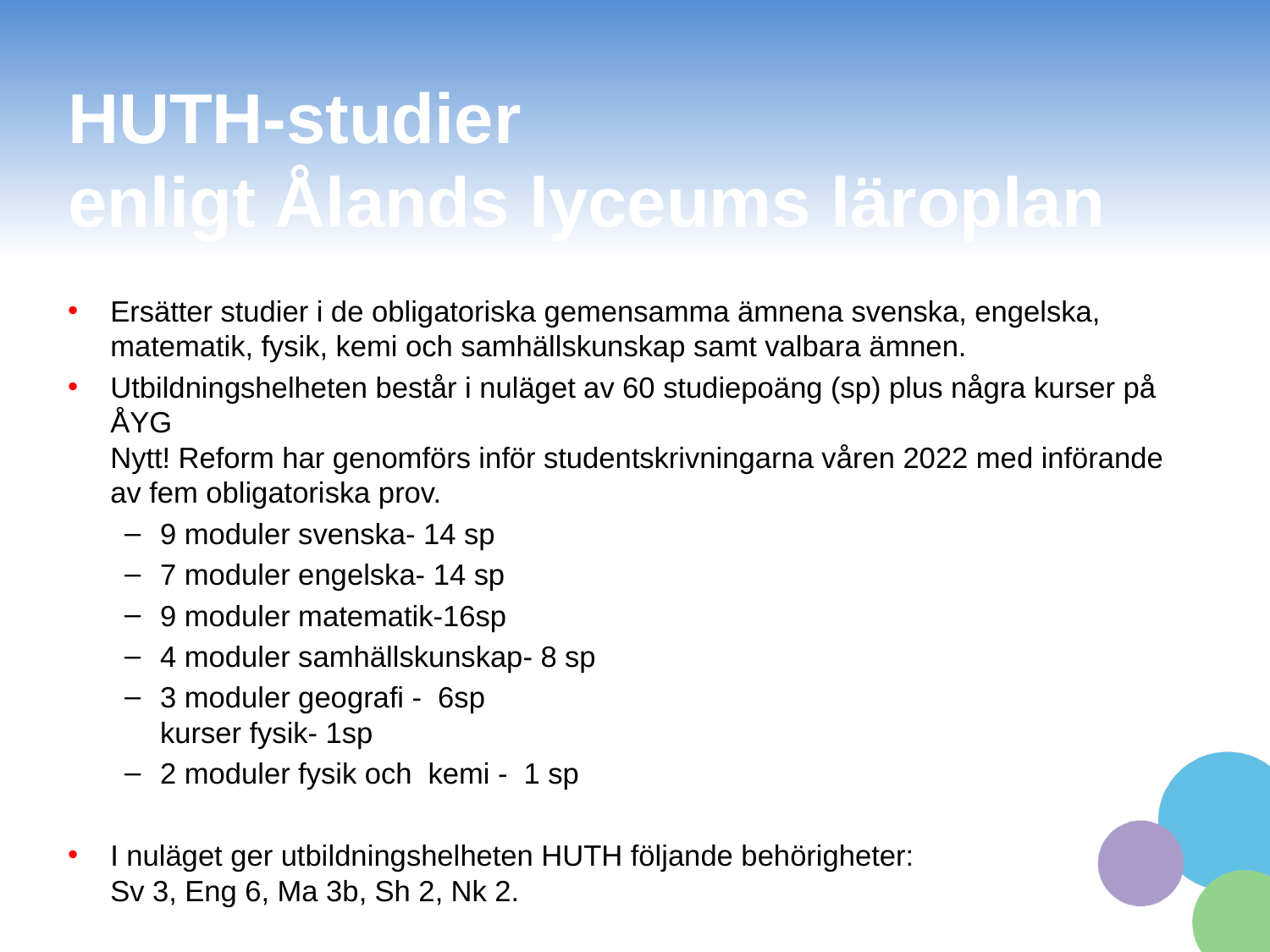

# HUTH-studier enligt Ålands lyceums läroplan
Ersätter studier i de obligatoriska gemensamma ämnena svenska, engelska, matematik, fysik, kemi och samhällskunskap samt valbara ämnen.
Utbildningshelheten består i nuläget av 60 studiepoäng (sp) plus några kurser på ÅYG
Nytt! Reform har genomförs inför studentskrivningarna våren 2022 med införande av fem obligatoriska prov.
9 moduler svenska- 14 sp
7 moduler engelska- 14 sp
9 moduler matematik-16sp
4 moduler samhällskunskap- 8 sp
3 moduler geografi -  6sp
kurser fysik- 1sp
2 moduler fysik och  kemi -  1 sp

I nuläget ger utbildningshelheten HUTH följande behörigheter:
Sv 3, Eng 6, Ma 3b, Sh 2, Nk 2.